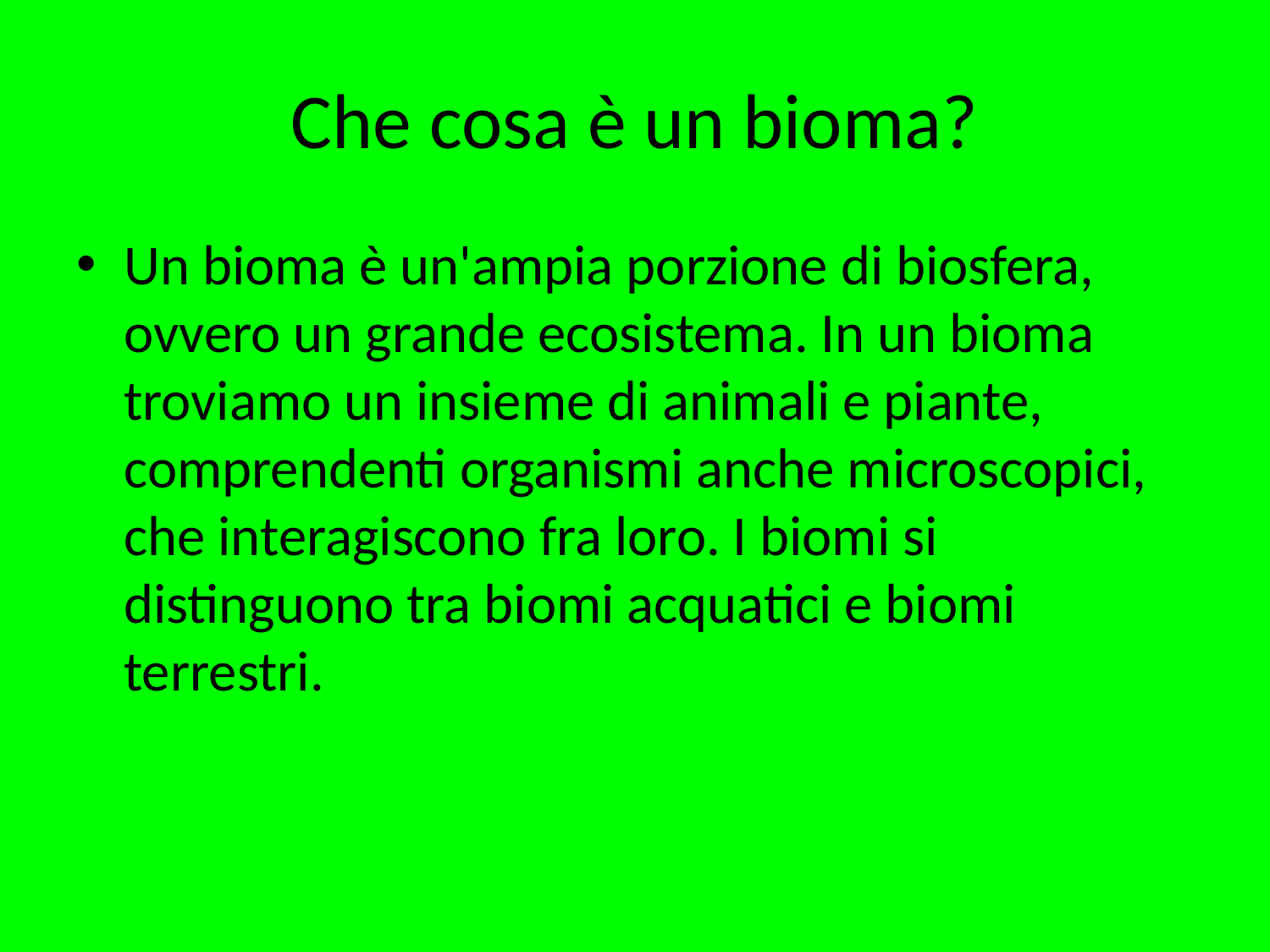

# Che cosa è un bioma?
Un bioma è un'ampia porzione di biosfera, ovvero un grande ecosistema. In un bioma troviamo un insieme di animali e piante, comprendenti organismi anche microscopici, che interagiscono fra loro. I biomi si distinguono tra biomi acquatici e biomi terrestri.